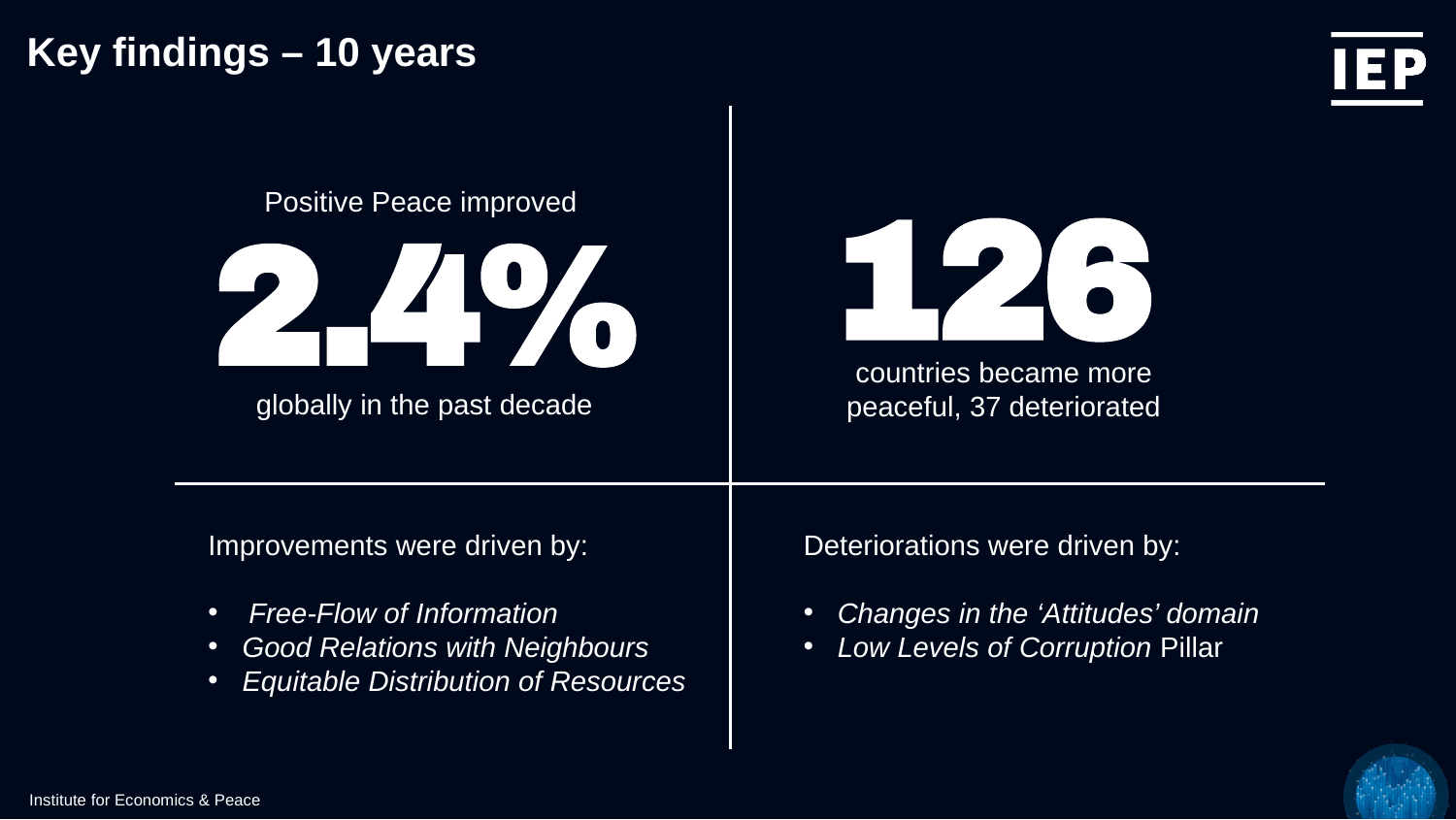

Key findings – 10 years
Positive Peace improved

globally in the past decade
2.4%
126
countries became more peaceful, 37 deteriorated
Improvements were driven by:

Free-Flow of Information
Good Relations with Neighbours
Equitable Distribution of Resources
Deteriorations were driven by:

Changes in the ‘Attitudes’ domain
Low Levels of Corruption Pillar